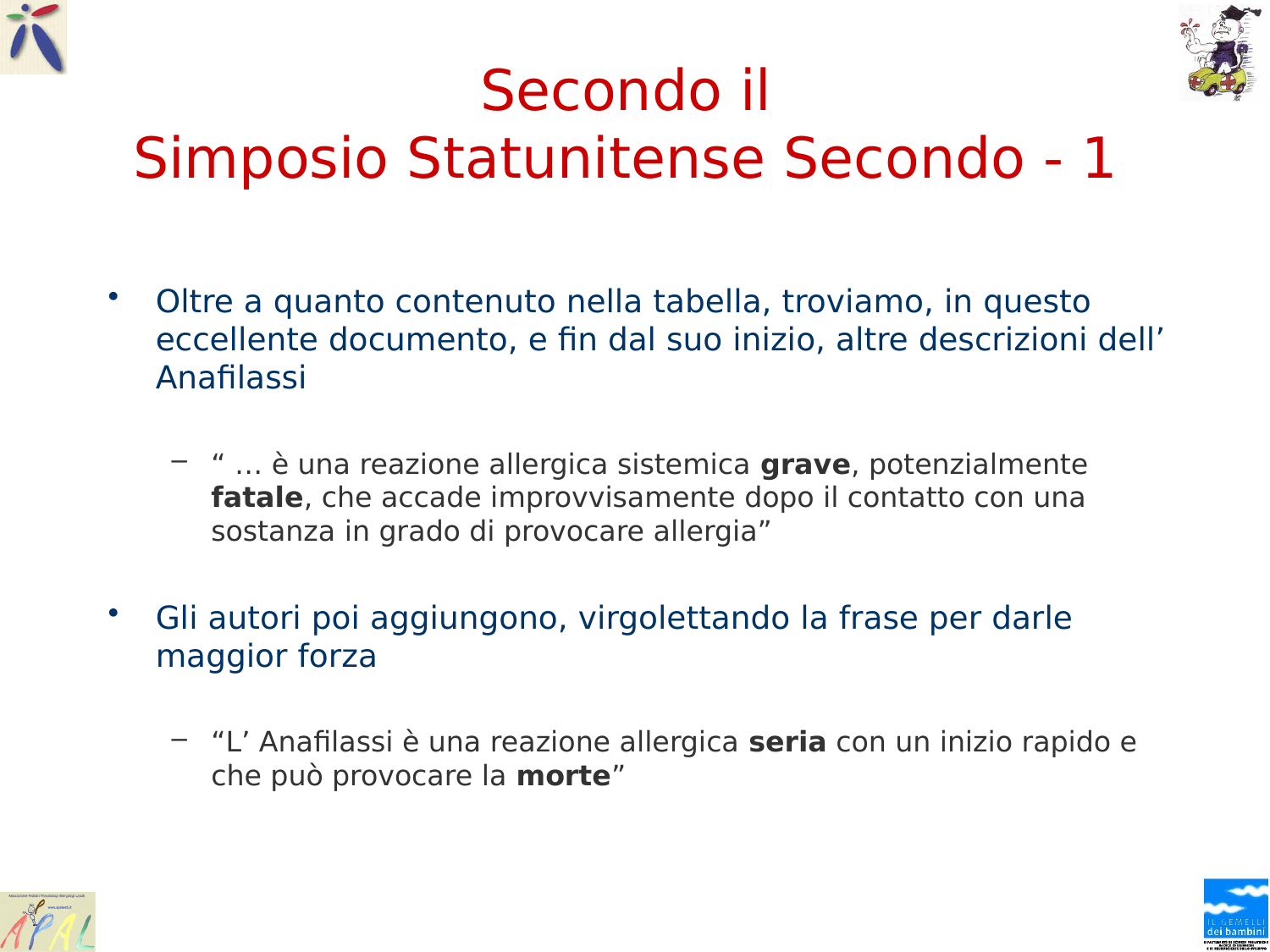

# Secondo il Simposio Statunitense Secondo - 1
Oltre a quanto contenuto nella tabella, troviamo, in questo eccellente documento, e fin dal suo inizio, altre descrizioni dell’ Anafilassi

“ … è una reazione allergica sistemica grave, potenzialmente fatale, che accade improvvisamente dopo il contatto con una sostanza in grado di provocare allergia”

Gli autori poi aggiungono, virgolettando la frase per darle maggior forza

“L’ Anafilassi è una reazione allergica seria con un inizio rapido e che può provocare la morte”